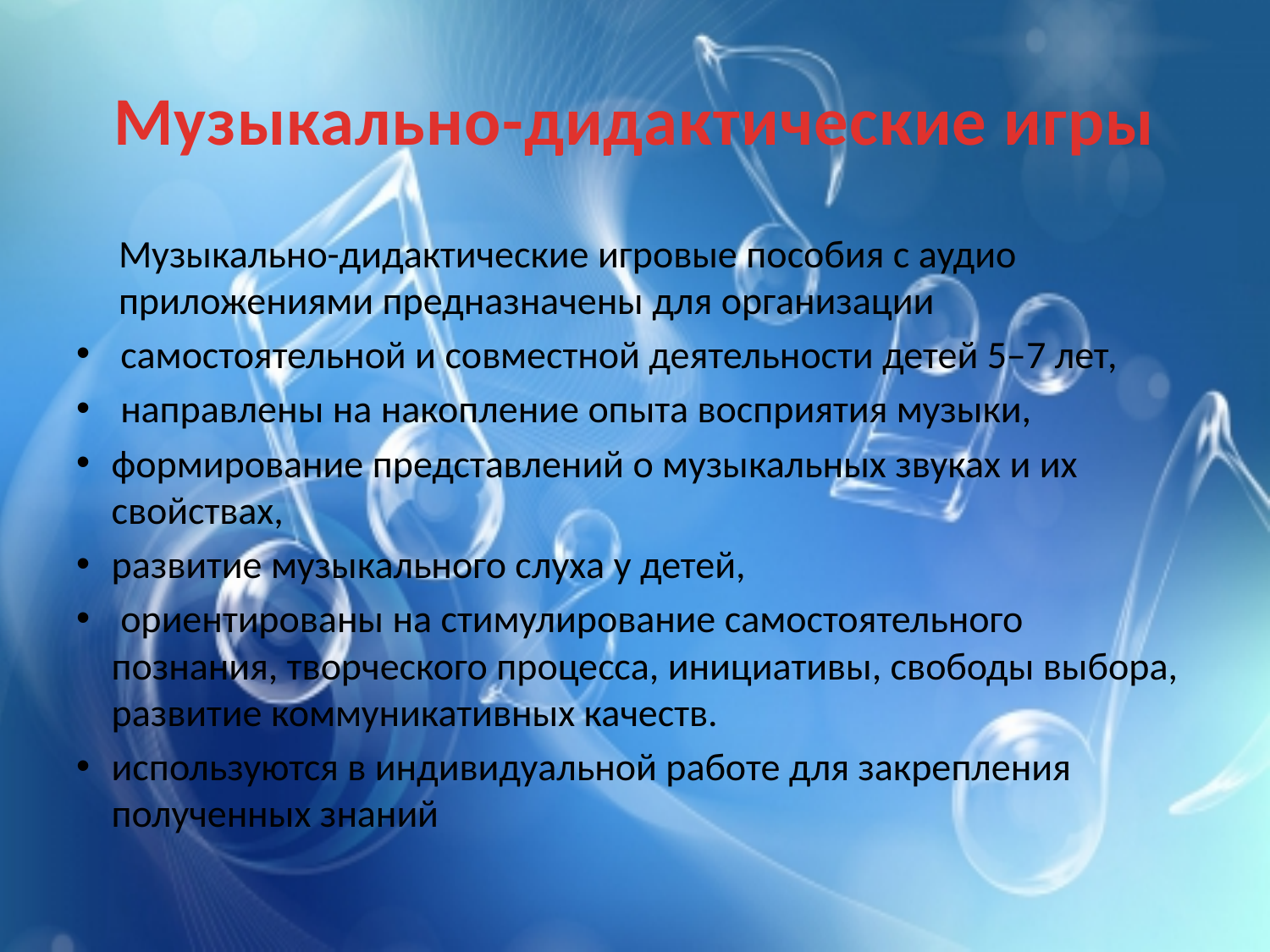

# Музыкально-дидактические игры
Музыкально-дидактические игровые пособия с аудио приложениями предназначены для организации
 самостоятельной и совместной деятельности детей 5–7 лет,
 направлены на накопление опыта восприятия музыки,
формирование представлений о музыкальных звуках и их свойствах,
развитие музыкального слуха у детей,
 ориентированы на стимулирование самостоятельного познания, творческого процесса, инициативы, свободы выбора, развитие коммуникативных качеств.
используются в индивидуальной работе для закрепления полученных знаний